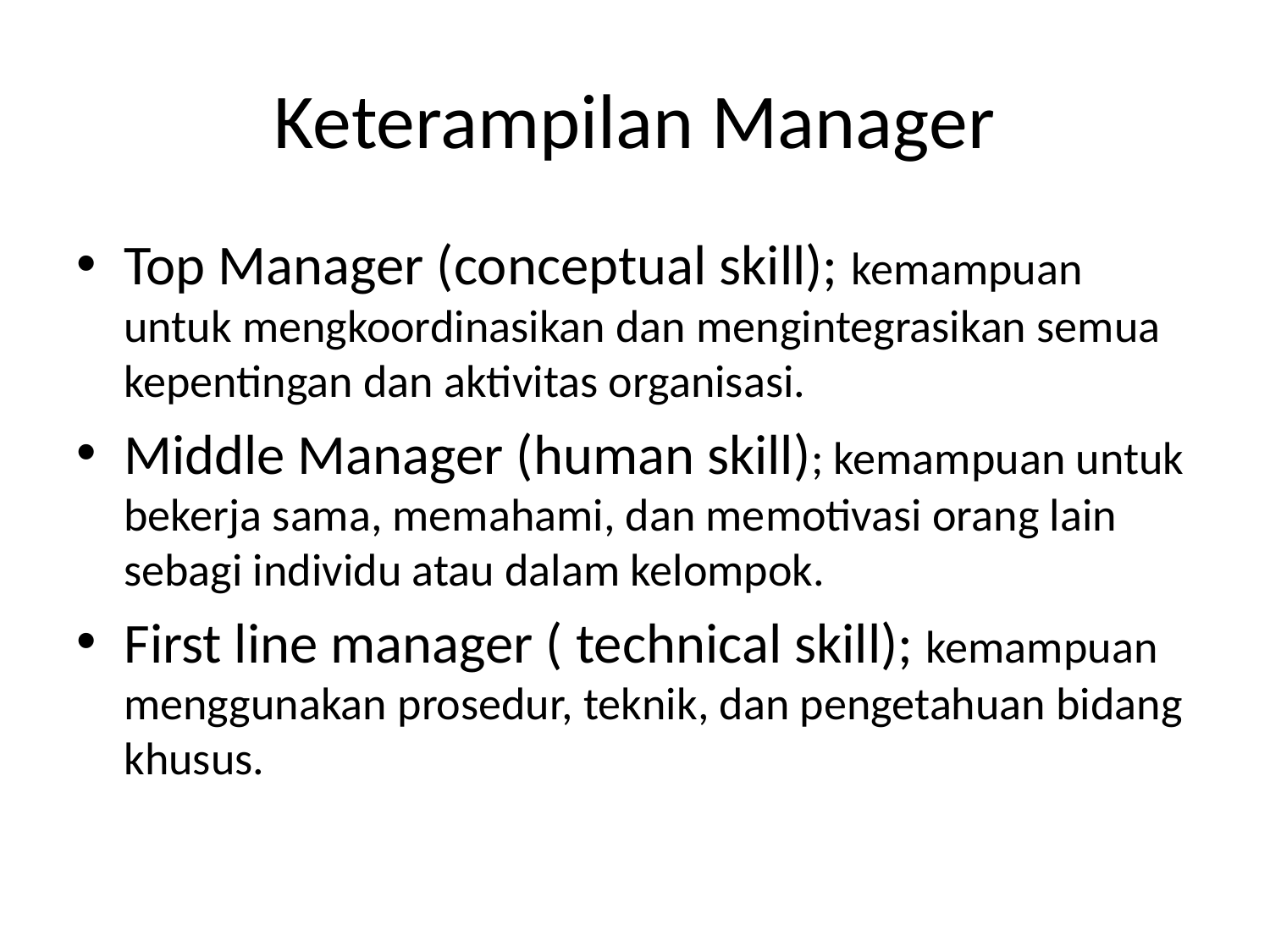

# Keterampilan Manager
Top Manager (conceptual skill); kemampuan untuk mengkoordinasikan dan mengintegrasikan semua kepentingan dan aktivitas organisasi.
Middle Manager (human skill); kemampuan untuk bekerja sama, memahami, dan memotivasi orang lain sebagi individu atau dalam kelompok.
First line manager ( technical skill); kemampuan menggunakan prosedur, teknik, dan pengetahuan bidang khusus.